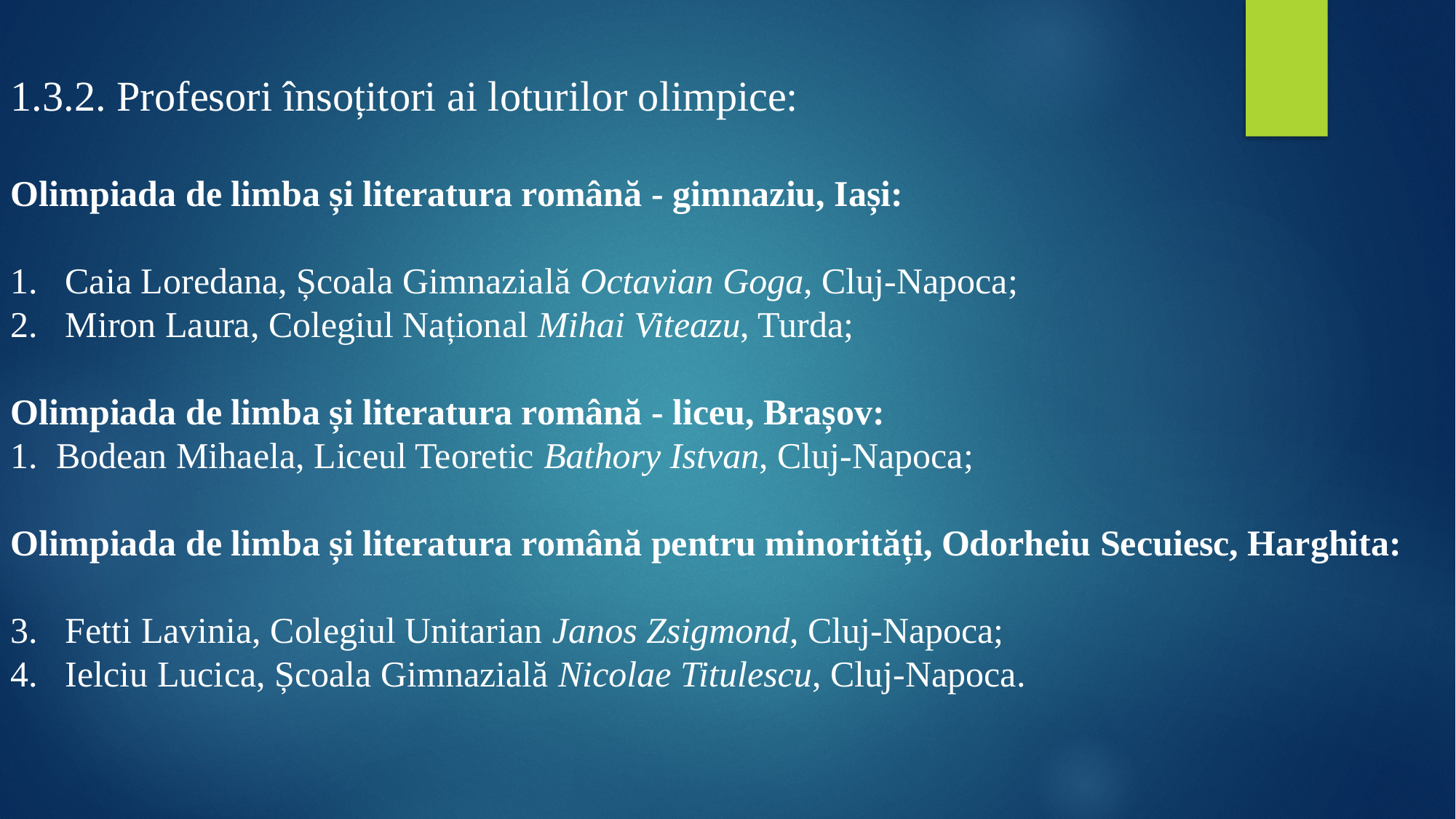

1.3.2. Profesori însoțitori ai loturilor olimpice:

Olimpiada de limba și literatura română - gimnaziu, Iași:

Caia Loredana, Școala Gimnazială Octavian Goga, Cluj-Napoca;
Miron Laura, Colegiul Național Mihai Viteazu, Turda;

Olimpiada de limba și literatura română - liceu, Brașov:
1.  Bodean Mihaela, Liceul Teoretic Bathory Istvan, Cluj-Napoca;

Olimpiada de limba și literatura română pentru minorități, Odorheiu Secuiesc, Harghita:

Fetti Lavinia, Colegiul Unitarian Janos Zsigmond, Cluj-Napoca;
Ielciu Lucica, Școala Gimnazială Nicolae Titulescu, Cluj-Napoca.